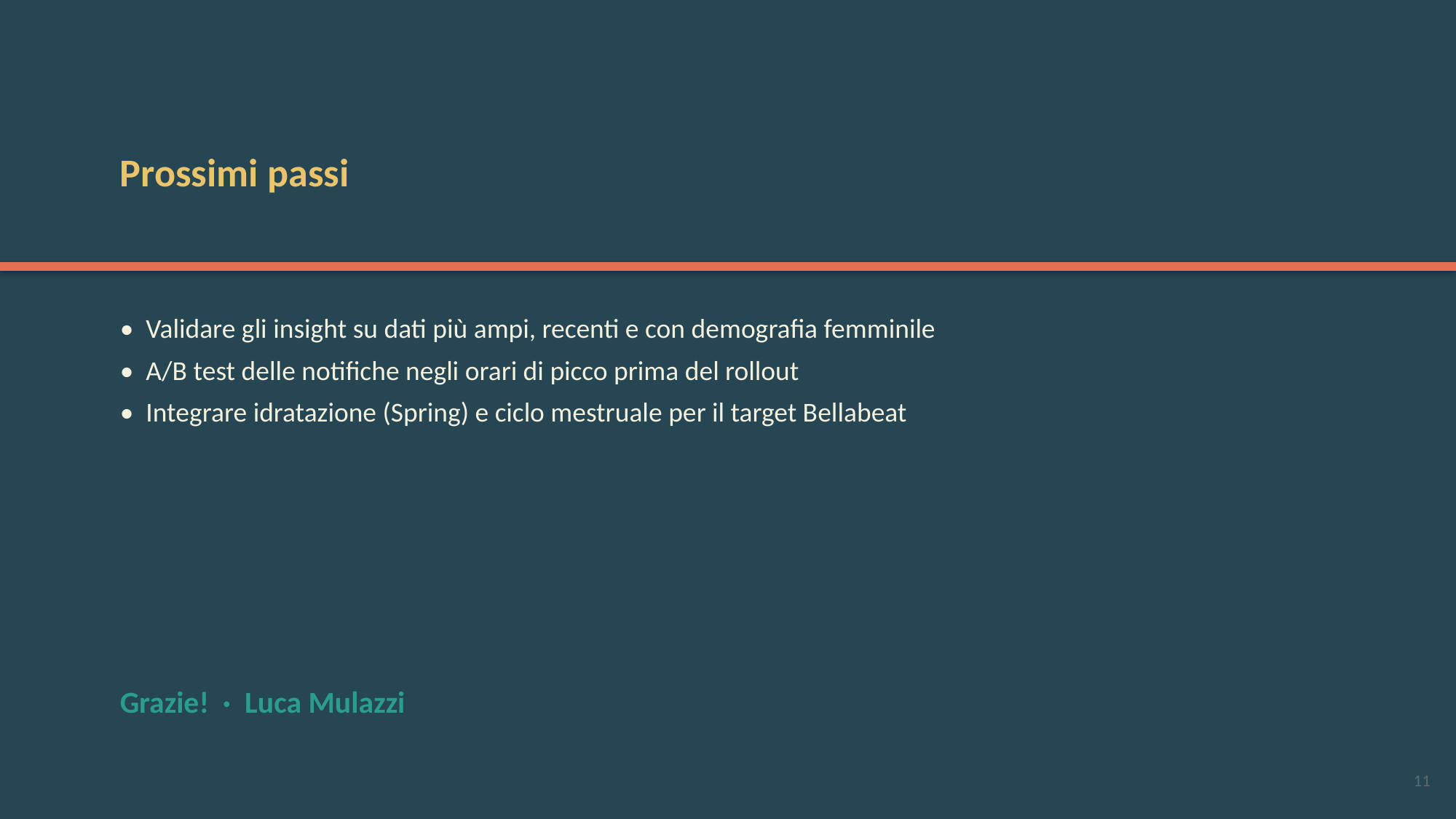

Prossimi passi

•  Validare gli insight su dati più ampi, recenti e con demografia femminile
•  A/B test delle notifiche negli orari di picco prima del rollout
•  Integrare idratazione (Spring) e ciclo mestruale per il target Bellabeat
Grazie!  ·  Luca Mulazzi
11